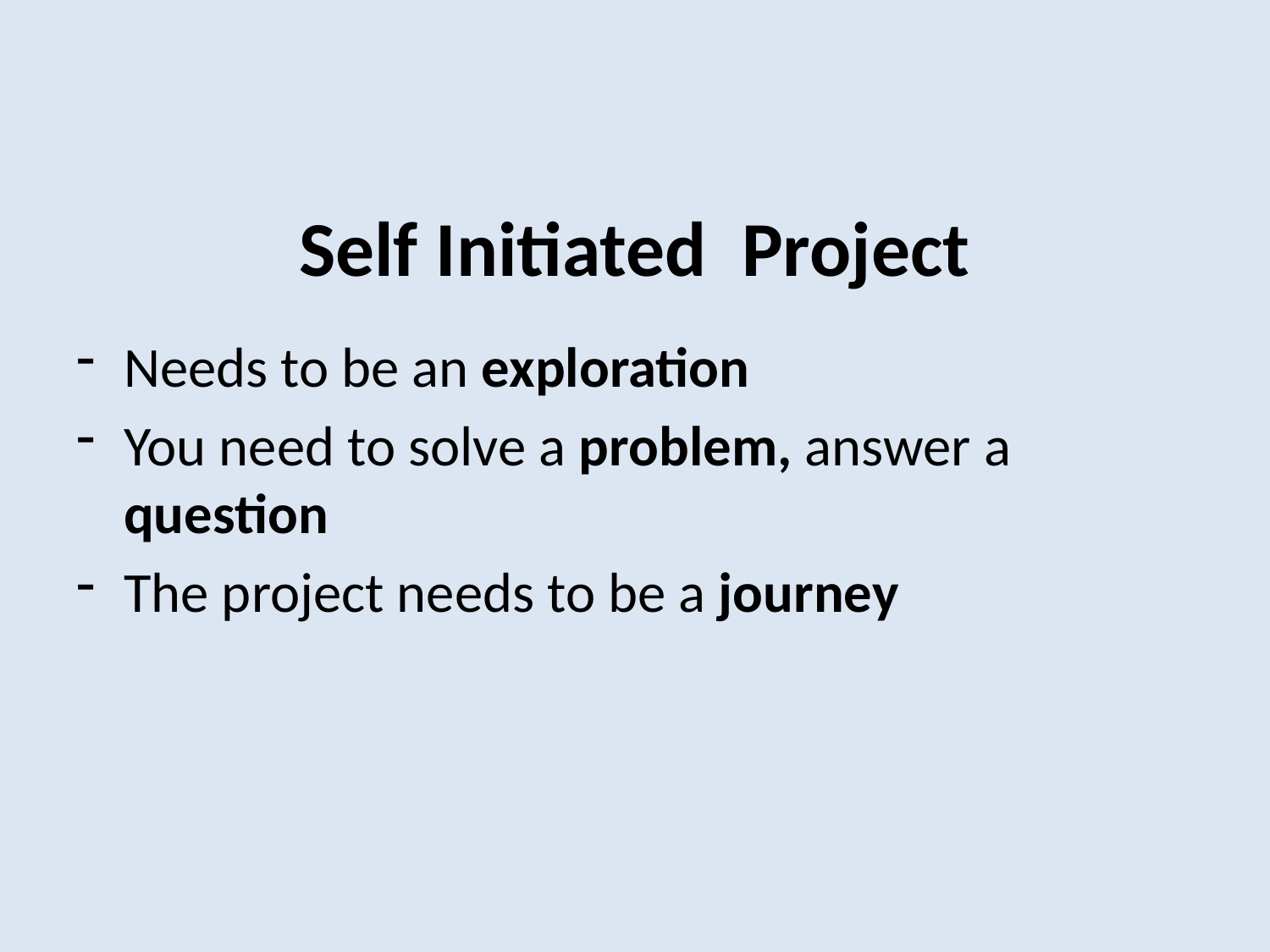

# Self Initiated  Project
Needs to be an exploration
You need to solve a problem, answer a question
The project needs to be a journey